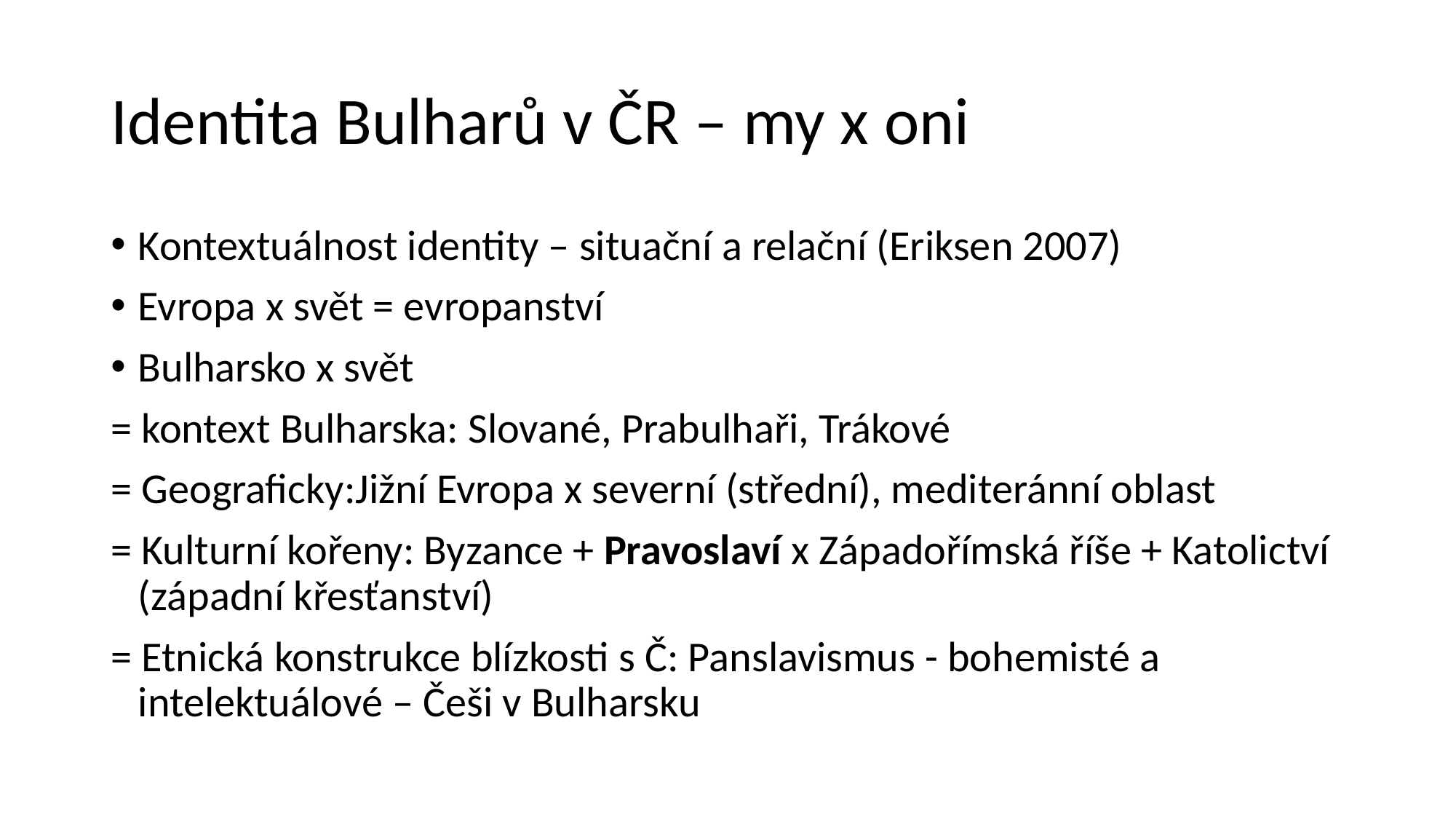

# Identita Bulharů v ČR – my x oni
Kontextuálnost identity – situační a relační (Eriksen 2007)
Evropa x svět = evropanství
Bulharsko x svět
= kontext Bulharska: Slované, Prabulhaři, Trákové
= Geograficky:Jižní Evropa x severní (střední), mediteránní oblast
= Kulturní kořeny: Byzance + Pravoslaví x Západořímská říše + Katolictví (západní křesťanství)
= Etnická konstrukce blízkosti s Č: Panslavismus - bohemisté a intelektuálové – Češi v Bulharsku